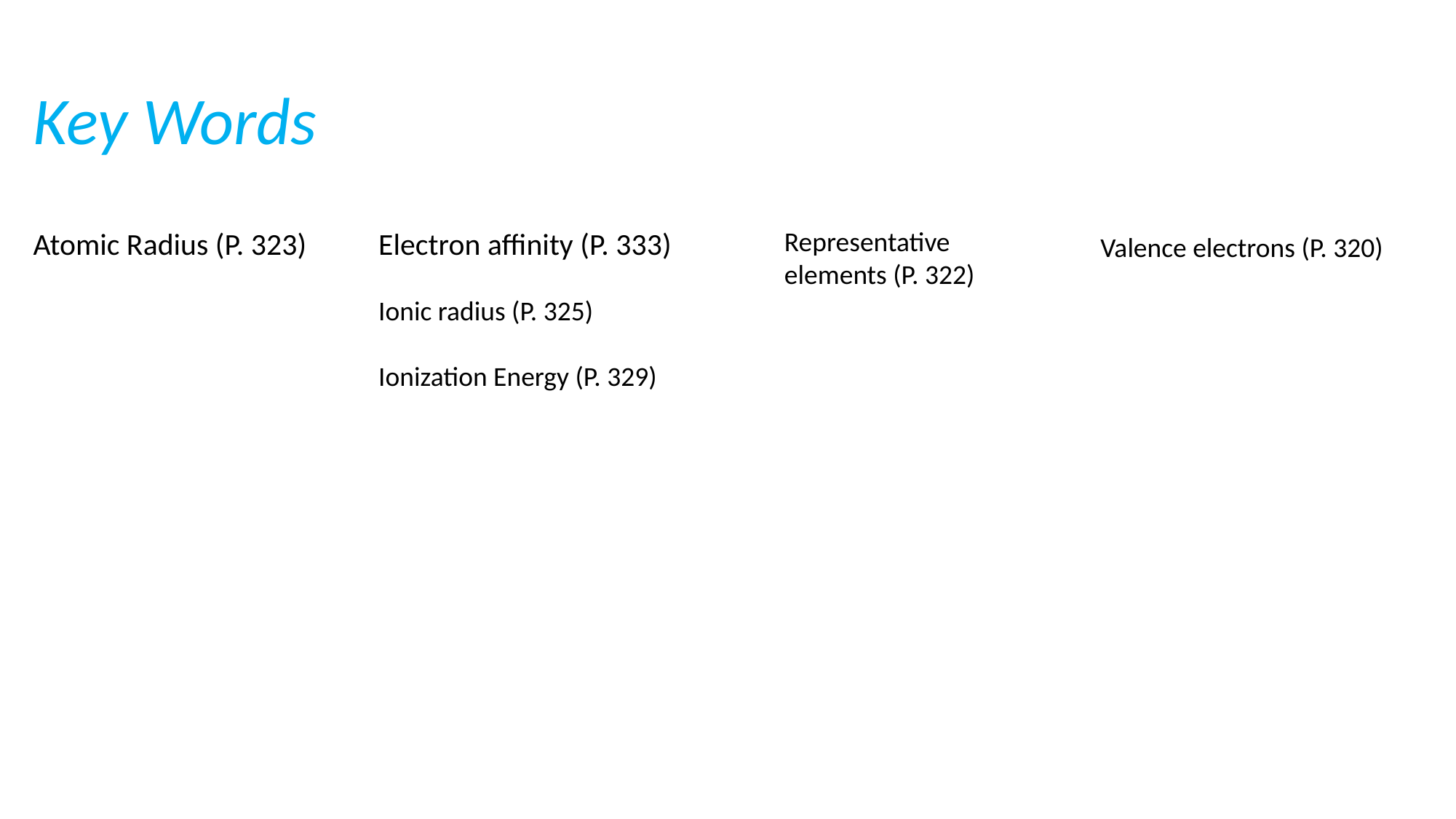

# Key Words
Atomic Radius (P. 323)

Electron affinity (P. 333)

Ionic radius (P. 325)

Ionization Energy (P. 329)
Representative
elements (P. 322)

Valence electrons (P. 320)